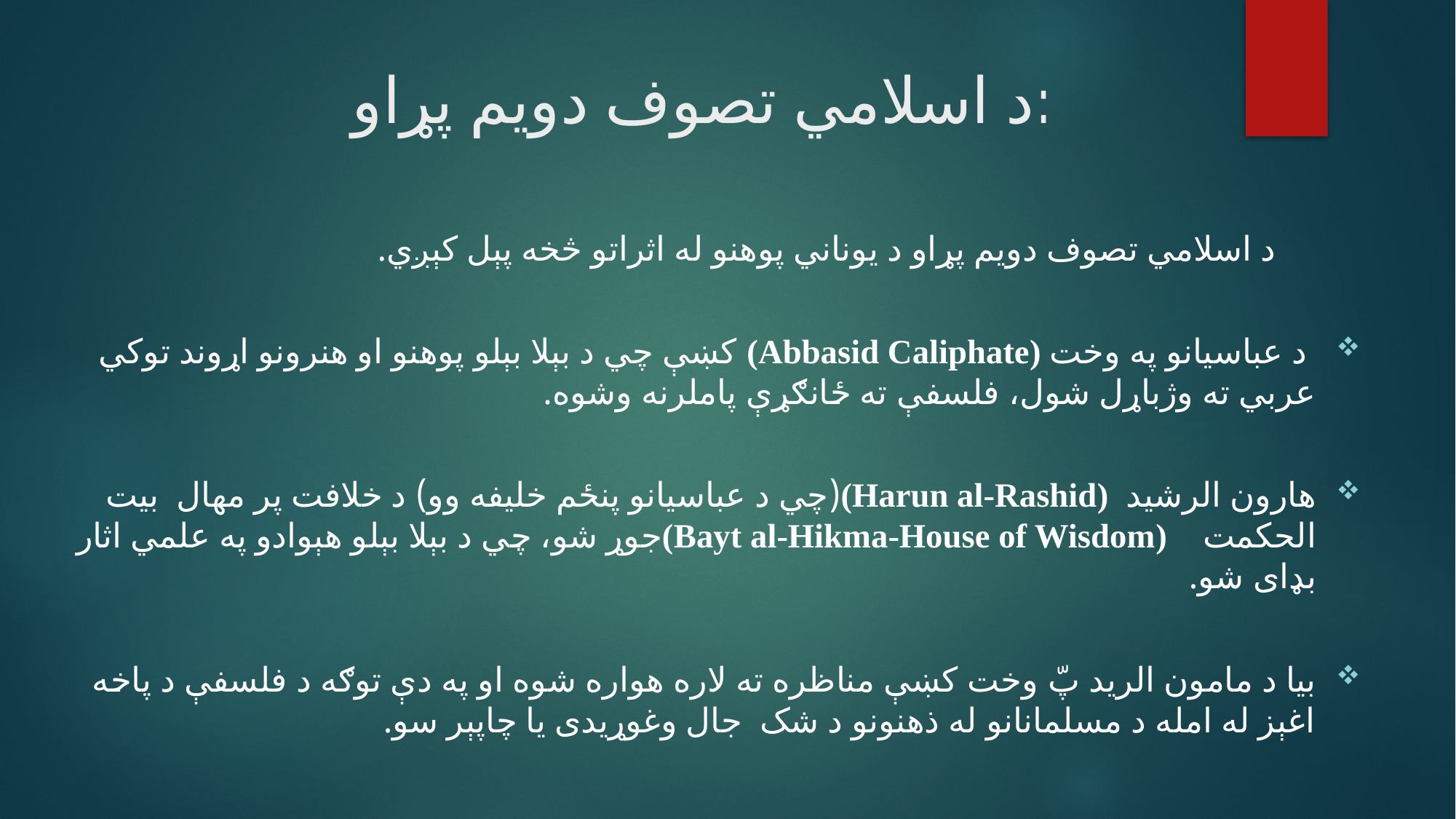

# د اسلامي تصوف دويم پړاو:
		د اسلامي تصوف دويم پړاو د يوناني پوهنو له اثراتو څخه پېل کېږي.

 د عباسيانو په وخت (Abbasid Caliphate) کښې چي د بېلا بېلو پوهنو او هنرونو اړوند توکي عربي ته وژباړل شول، فلسفې ته ځانګړې پاملرنه وشوه.

هارون الرشيد  (Harun al-Rashid)(چي د عباسیانو پنځم خليفه وو) د خلافت پر مهال  بيت الحکمت    (Bayt al-Hikma-House of Wisdom)جوړ شو، چي د بېلا بېلو هېوادو په علمي اثار بډای شو.

بيا د مامون الريد پّ وخت کښې مناظره ته لاره هواره شوه او په دې توګه د فلسفې د پاخه اغېز له امله د مسلمانانو له ذهنونو د شک  جال وغوړيدی يا چاپېر سو.